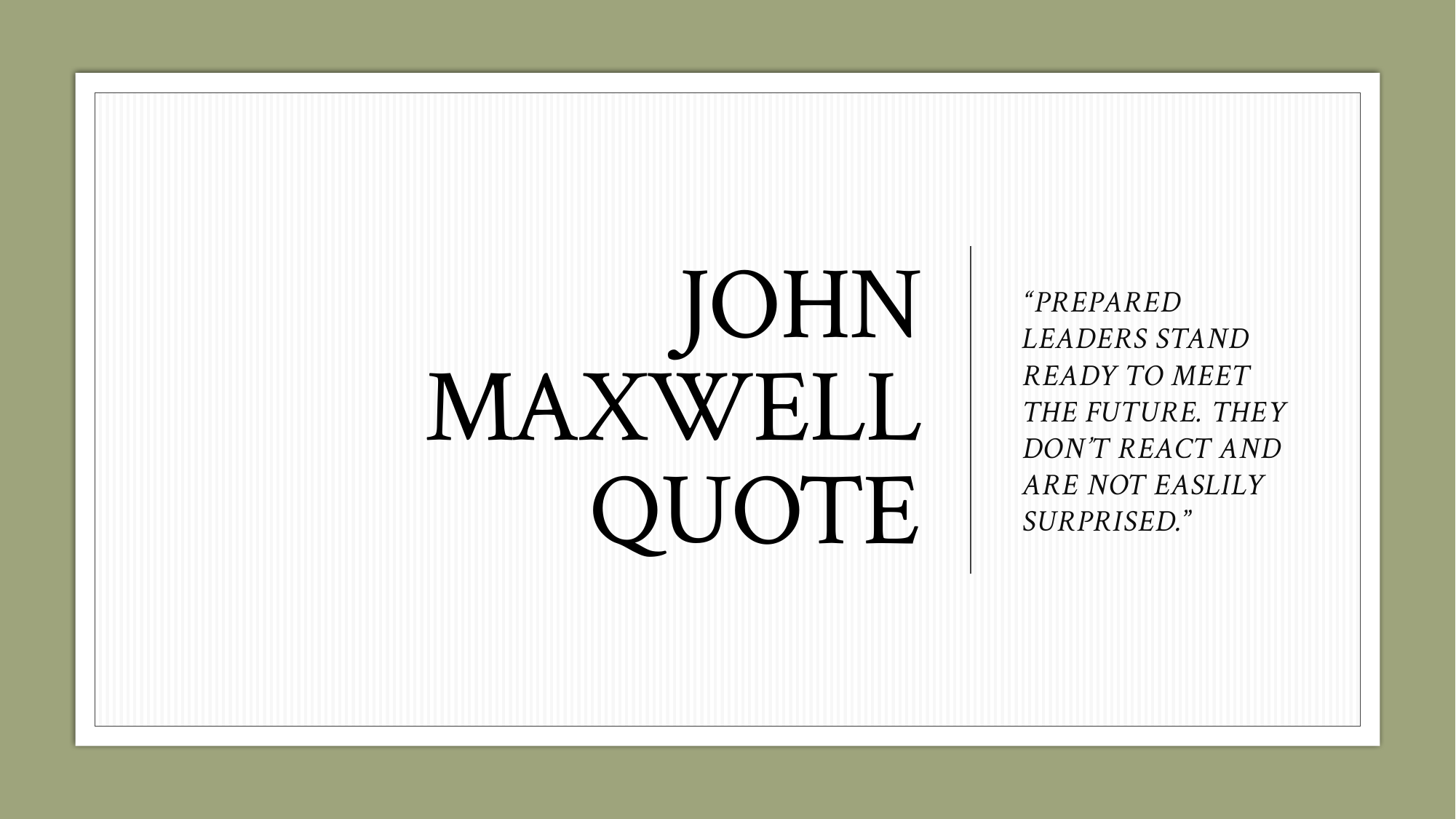

# JOHN MAXWELL QUOTE
“PREPARED LEADERS STAND READY TO MEET THE FUTURE. THEY DON’T REACT AND ARE NOT EASLILY SURPRISED.”